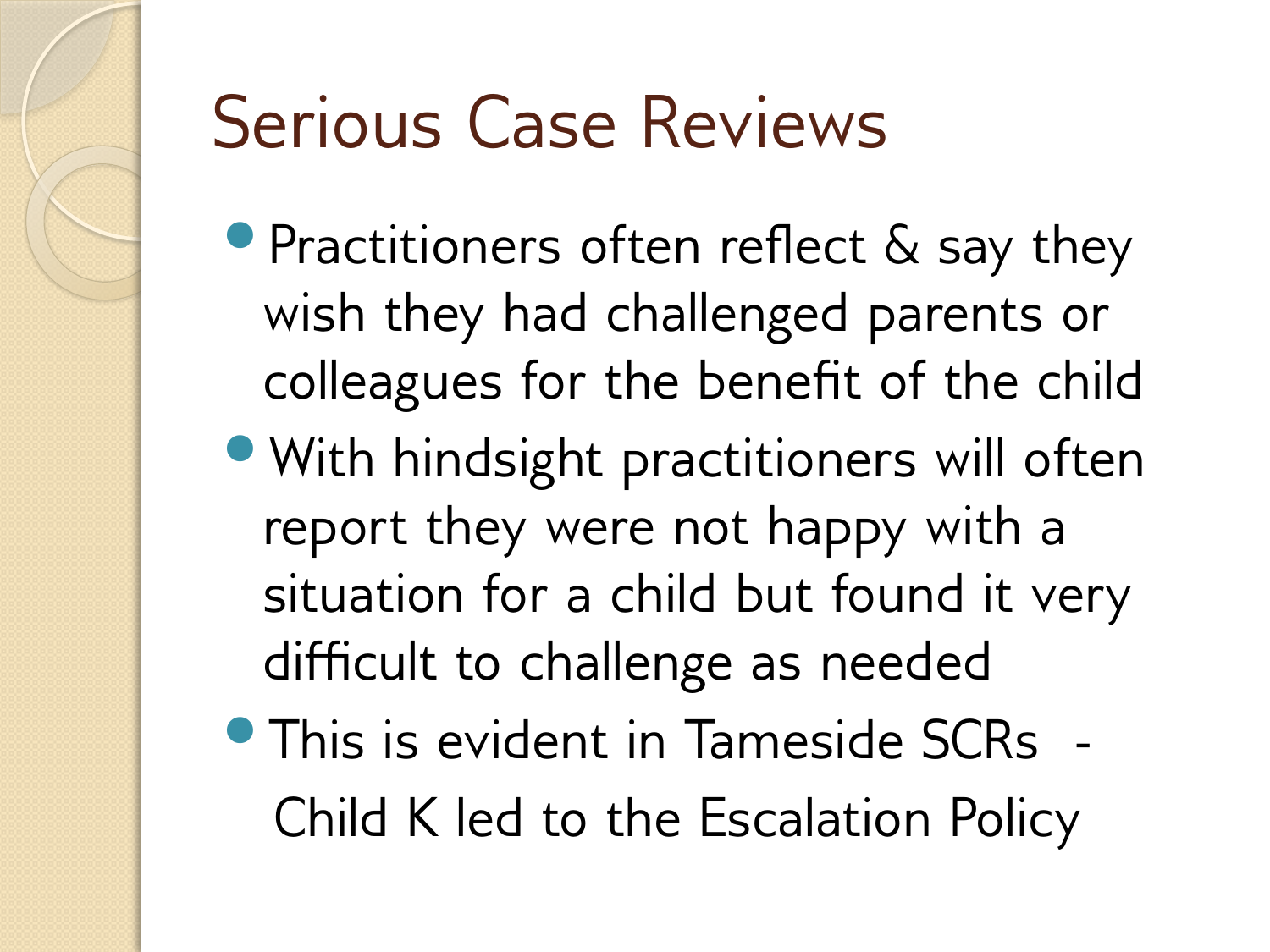

# Serious Case Reviews
Practitioners often reflect & say they wish they had challenged parents or colleagues for the benefit of the child
With hindsight practitioners will often report they were not happy with a situation for a child but found it very difficult to challenge as needed
This is evident in Tameside SCRs  -
   Child K led to the Escalation Policy